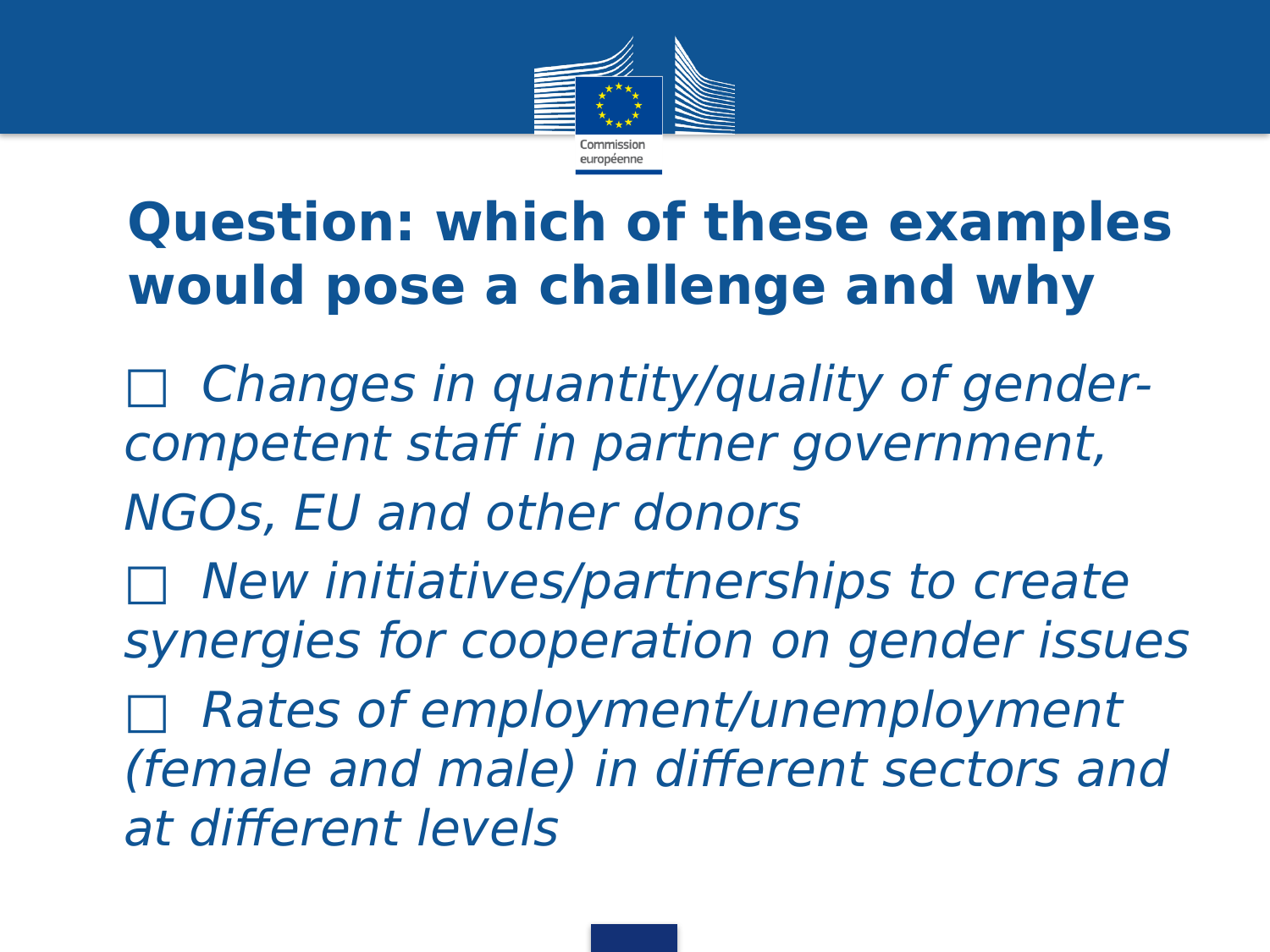

# Question: which of these examples would pose a challenge and why
□  Changes in quantity/quality of gender-competent staff in partner government,
NGOs, EU and other donors
□  New initiatives/partnerships to create synergies for cooperation on gender issues
□  Rates of employment/unemployment (female and male) in different sectors and at different levels